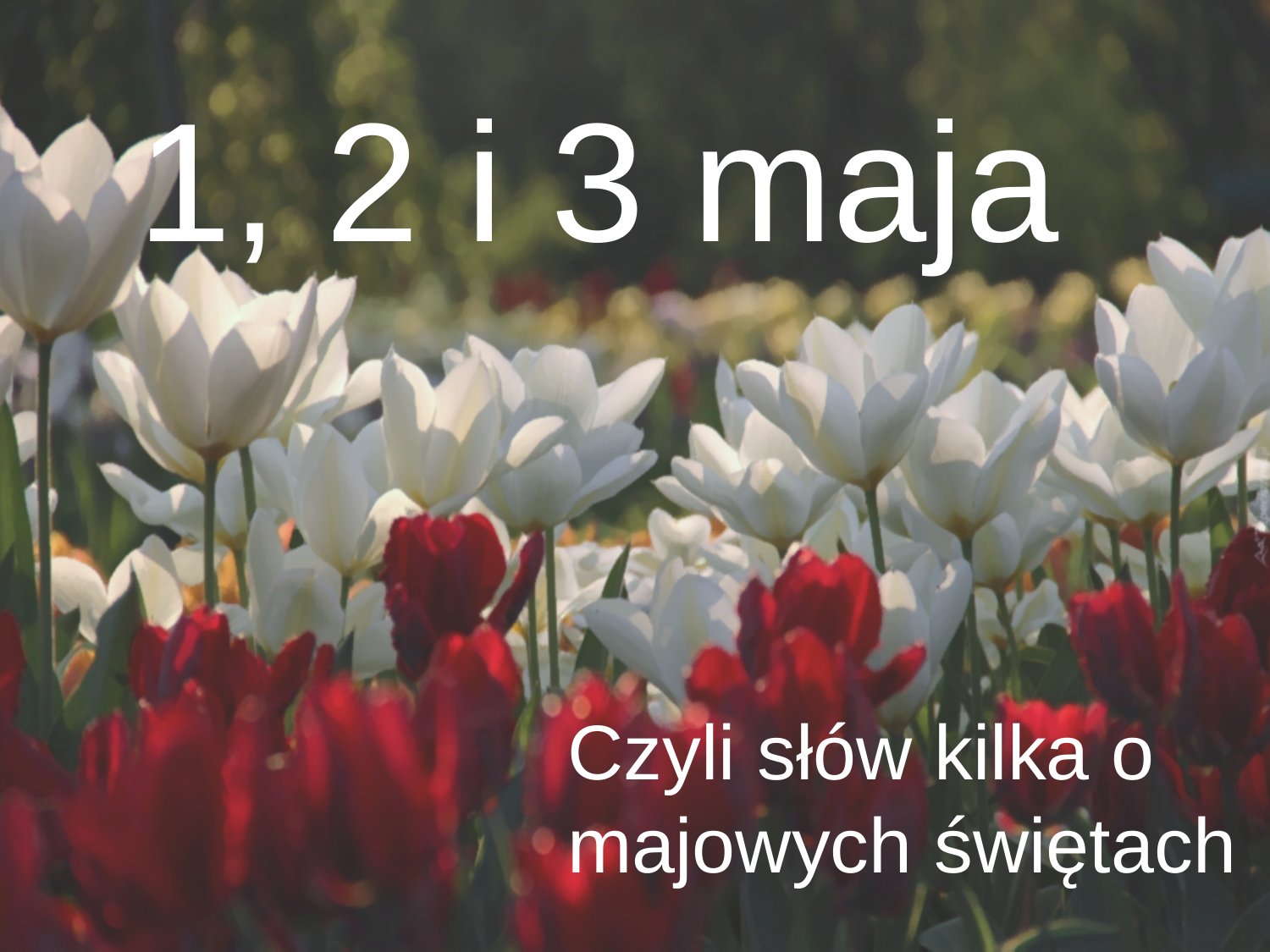

1, 2 i 3 maja
Czyli słów kilka o majowych świętach